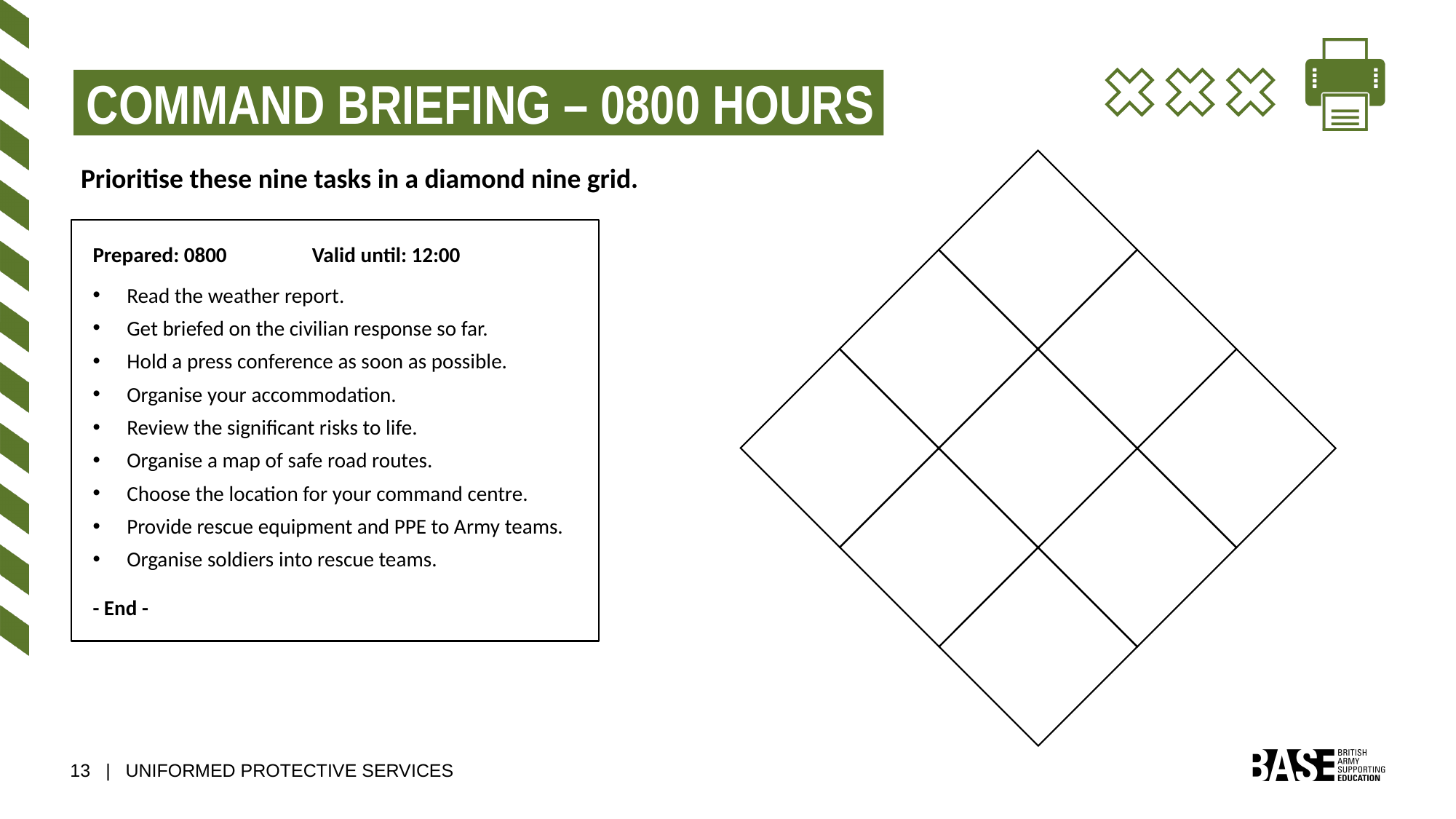

COMMAND BRIEFING – 0800 HOURS
Prioritise these nine tasks in a diamond nine grid.
Prepared: 0800    Valid until: 12:00
Read the weather report.
Get briefed on the civilian response so far.
Hold a press conference as soon as possible.
Organise your accommodation.
Review the significant risks to life.
Organise a map of safe road routes.
Choose the location for your command centre.
Provide rescue equipment and PPE to Army teams.
Organise soldiers into rescue teams.
- End -

13   |   UNIFORMED PROTECTIVE SERVICES